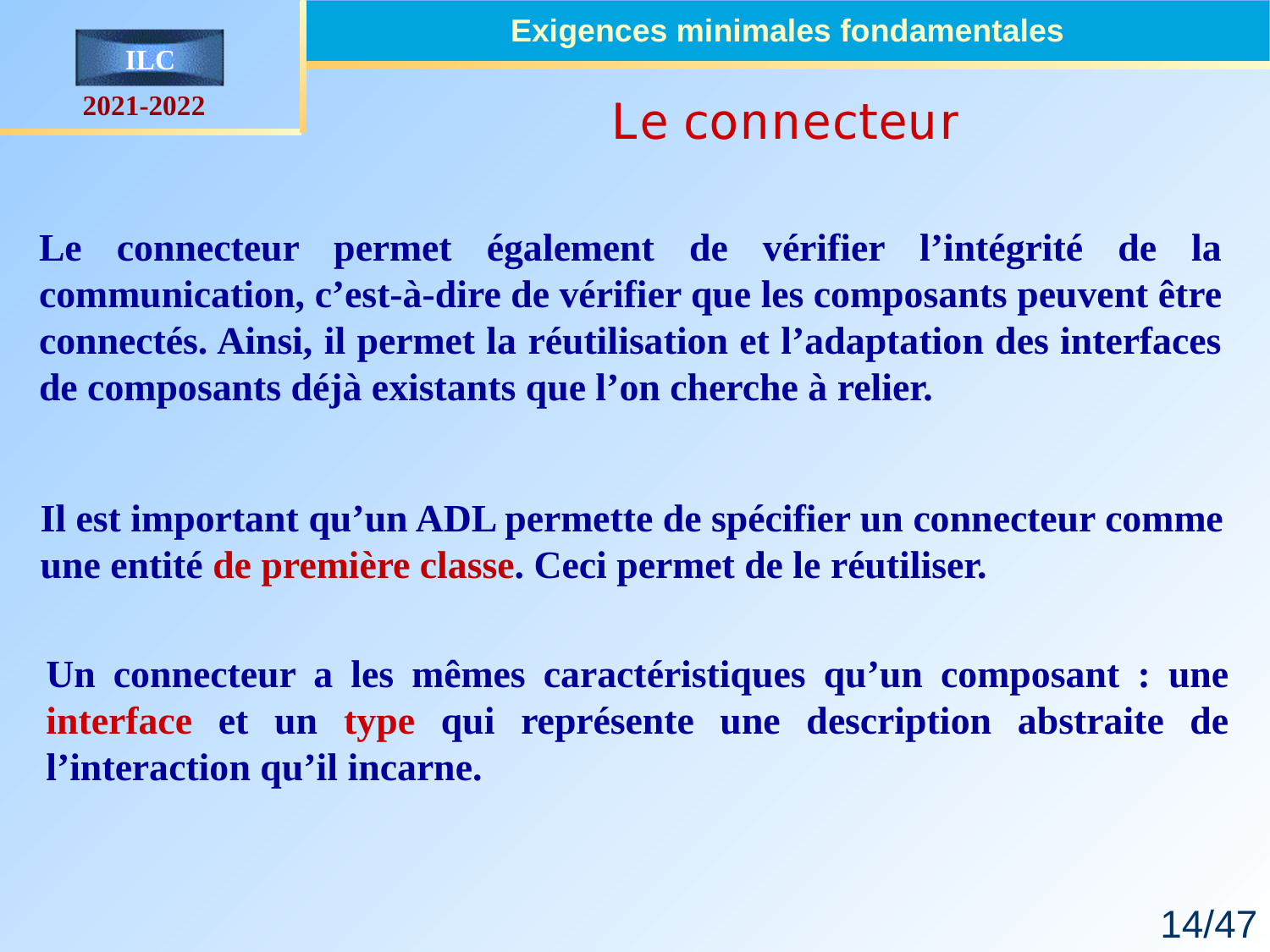

Exigences minimales fondamentales
Le connecteur
Le connecteur permet également de vérifier l’intégrité de la communication, c’est-à-dire de vérifier que les composants peuvent être connectés. Ainsi, il permet la réutilisation et l’adaptation des interfaces de composants déjà existants que l’on cherche à relier.
Il est important qu’un ADL permette de spécifier un connecteur comme une entité de première classe. Ceci permet de le réutiliser.
Un connecteur a les mêmes caractéristiques qu’un composant : une interface et un type qui représente une description abstraite de l’interaction qu’il incarne.